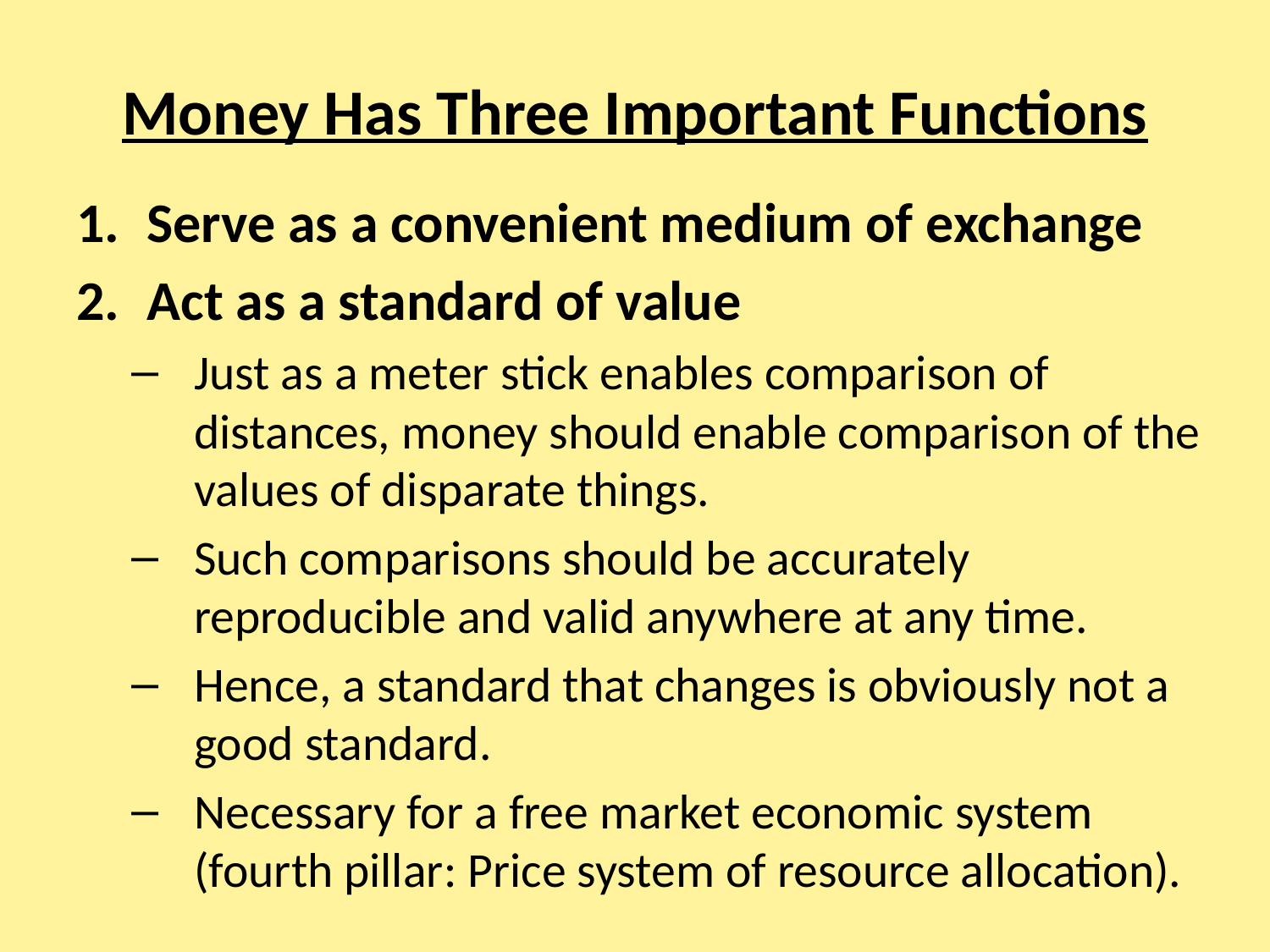

# Money Has Three Important Functions
Serve as a convenient medium of exchange
Act as a standard of value
Just as a meter stick enables comparison of distances, money should enable comparison of the values of disparate things.
Such comparisons should be accurately reproducible and valid anywhere at any time.
Hence, a standard that changes is obviously not a good standard.
Necessary for a free market economic system (fourth pillar: Price system of resource allocation).